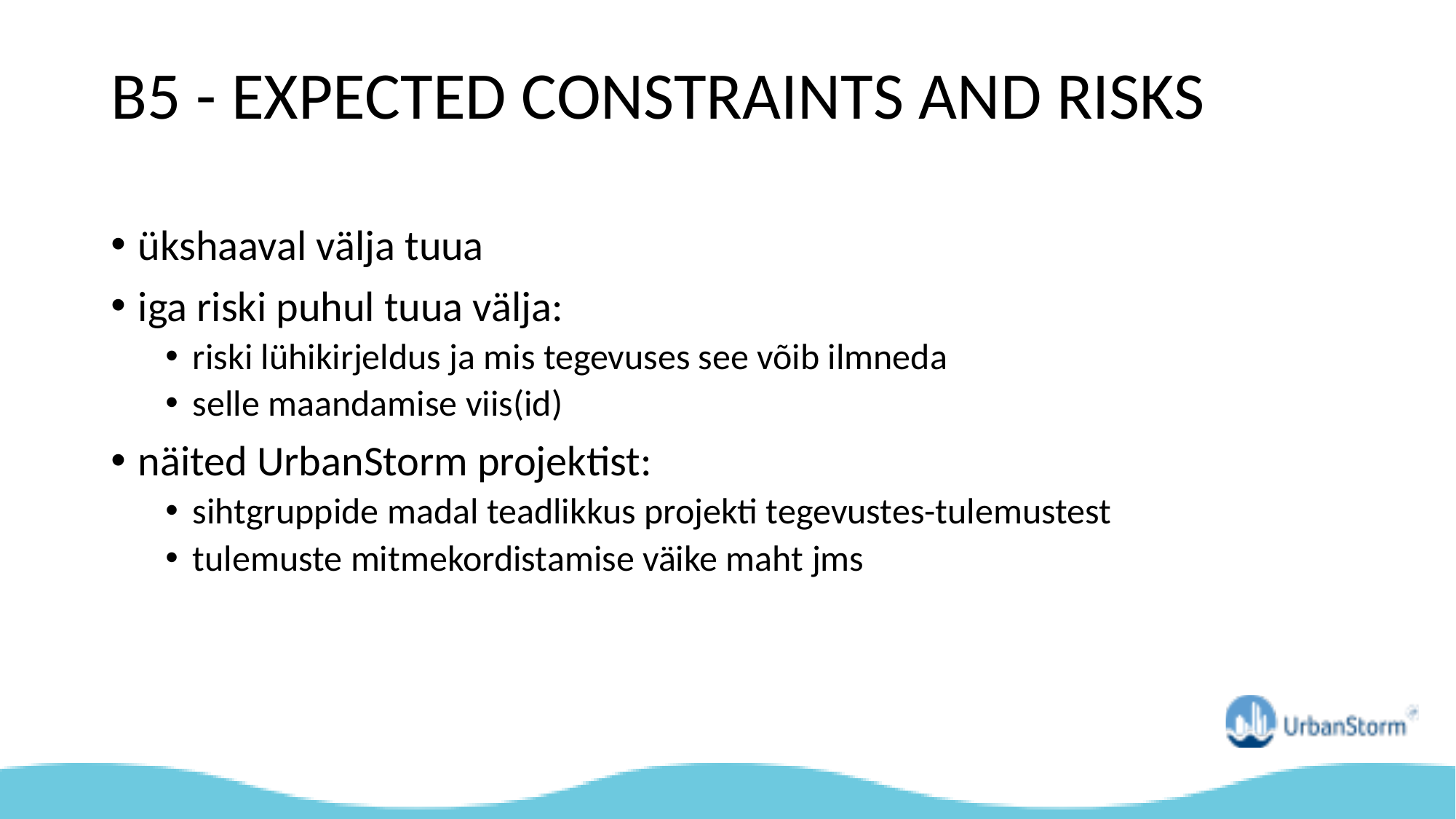

# B5 - EXPECTED CONSTRAINTS AND RISKS
ükshaaval välja tuua
iga riski puhul tuua välja:
riski lühikirjeldus ja mis tegevuses see võib ilmneda
selle maandamise viis(id)
näited UrbanStorm projektist:
sihtgruppide madal teadlikkus projekti tegevustes-tulemustest
tulemuste mitmekordistamise väike maht jms